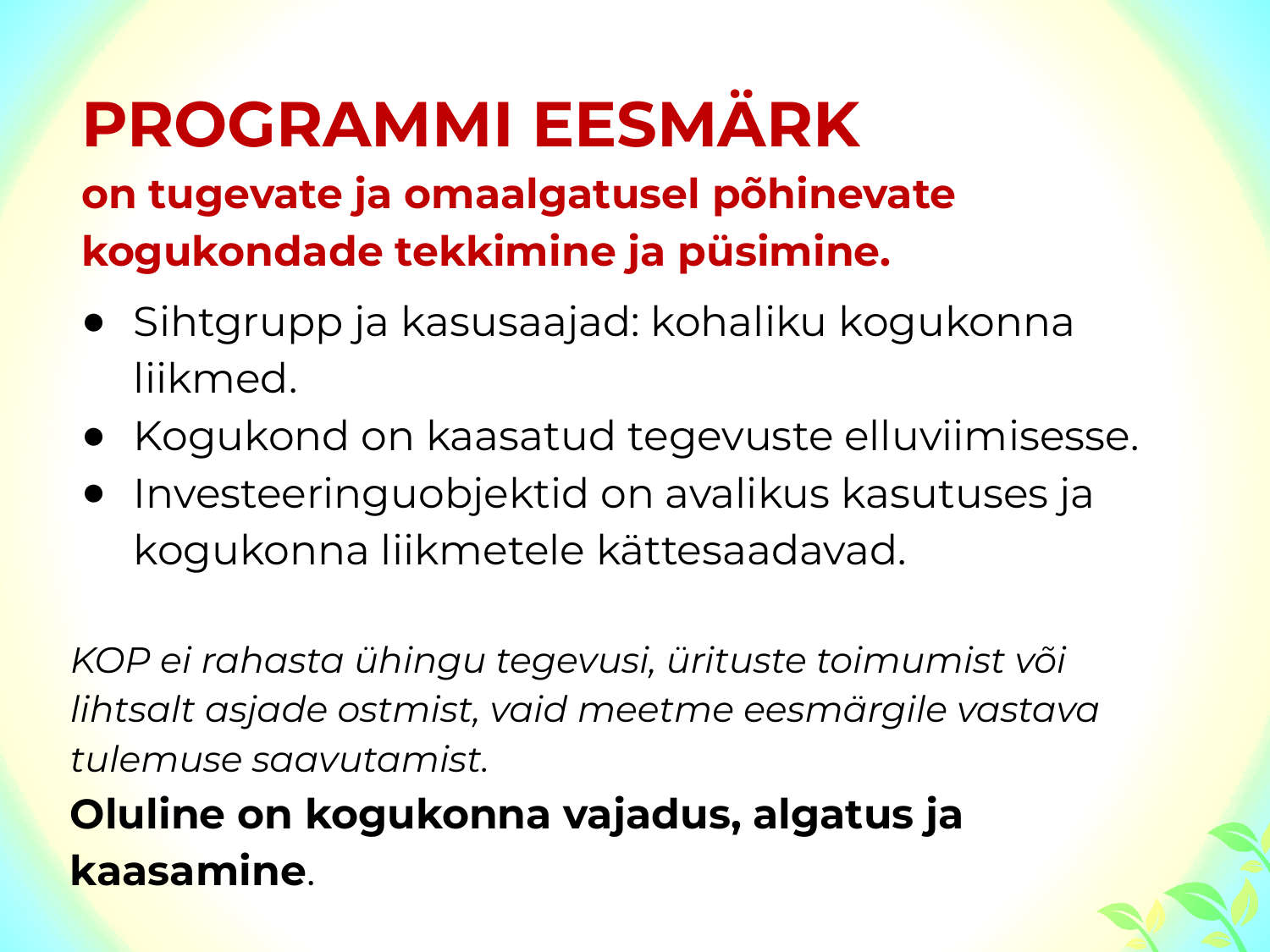

PROGRAMMI EESMÄRK
on tugevate ja omaalgatusel põhinevate kogukondade tekkimine ja püsimine.
Sihtgrupp ja kasusaajad: kohaliku kogukonna liikmed.
Kogukond on kaasatud tegevuste elluviimisesse.
Investeeringuobjektid on avalikus kasutuses ja kogukonna liikmetele kättesaadavad.

KOP ei rahasta ühingu tegevusi, ürituste toimumist või lihtsalt asjade ostmist, vaid meetme eesmärgile vastava tulemuse saavutamist.
Oluline on kogukonna vajadus, algatus ja kaasamine.